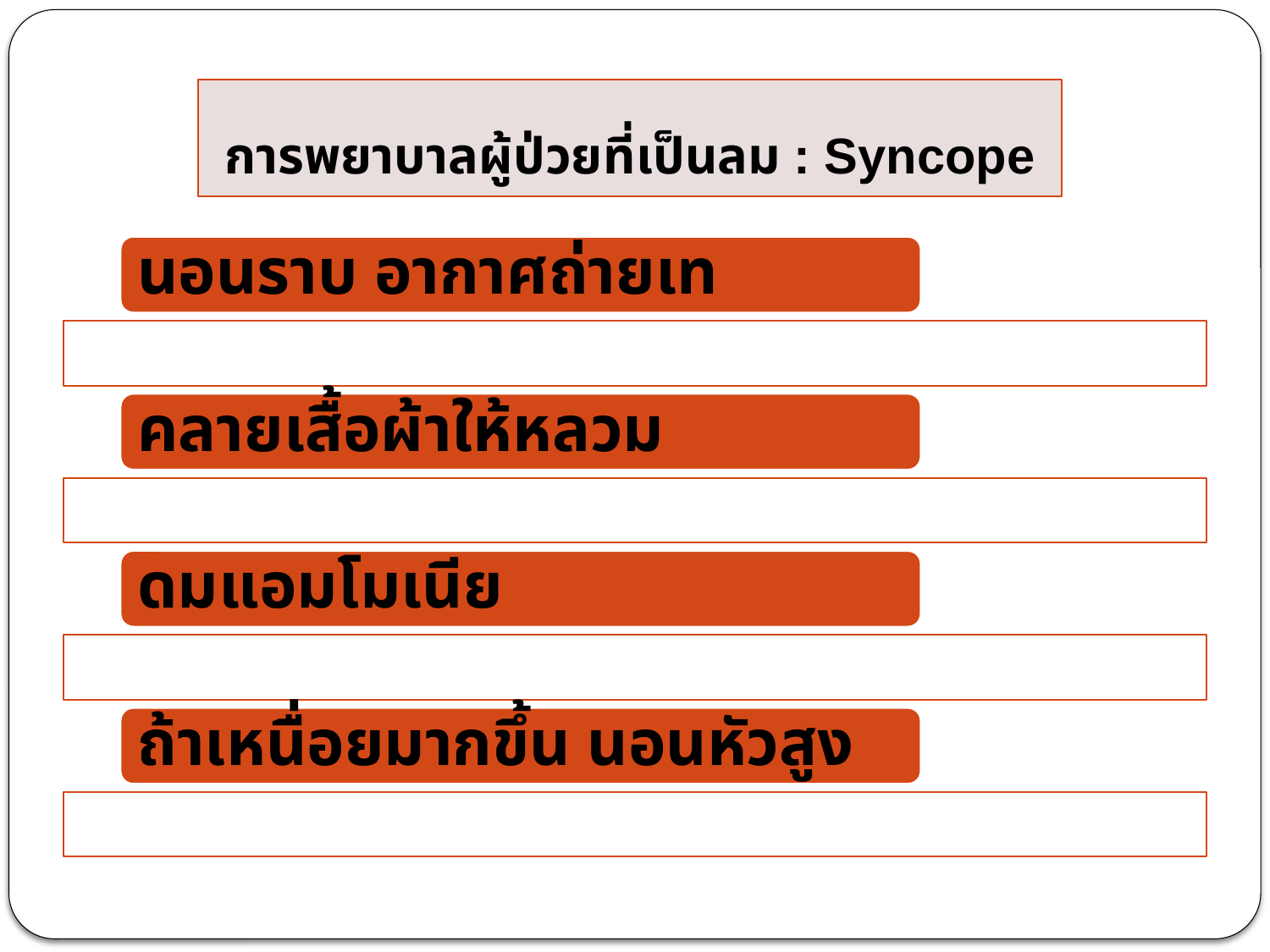

# การพยาบาลผู้ป่วยที่เป็นลม : Syncope
นอนราบ อากาศถ่ายเท
คลายเสื้อผ้าให้หลวม
ดมแอมโมเนีย